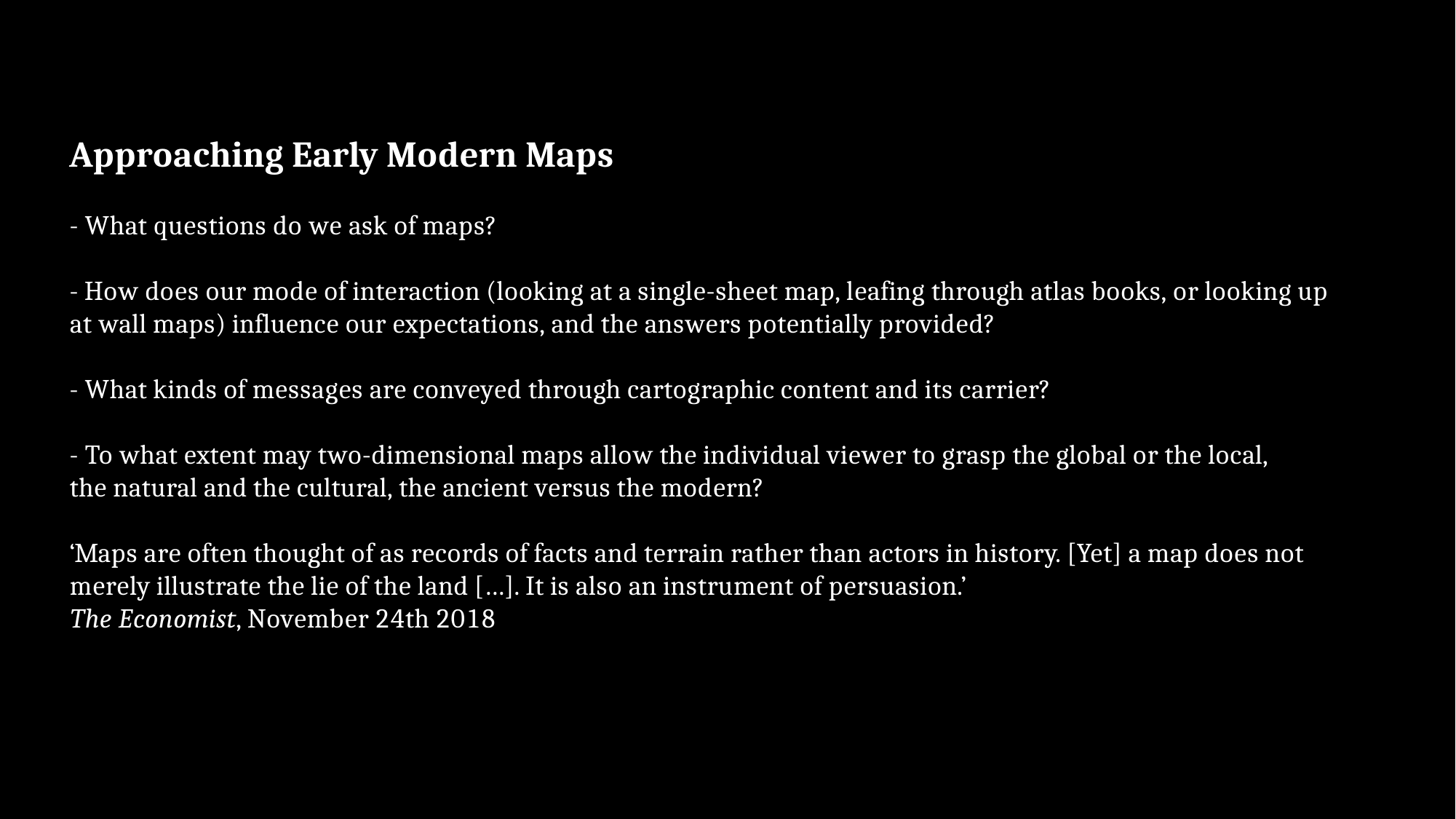

Approaching Early Modern Maps
- What questions do we ask of maps?
- How does our mode of interaction (looking at a single-sheet map, leafing through atlas books, or looking up at wall maps) influence our expectations, and the answers potentially provided?
- What kinds of messages are conveyed through cartographic content and its carrier?
- To what extent may two-dimensional maps allow the individual viewer to grasp the global or the local,
the natural and the cultural, the ancient versus the modern?
‘Maps are often thought of as records of facts and terrain rather than actors in history. [Yet] a map does not merely illustrate the lie of the land […]. It is also an instrument of persuasion.’
The Economist, November 24th 2018